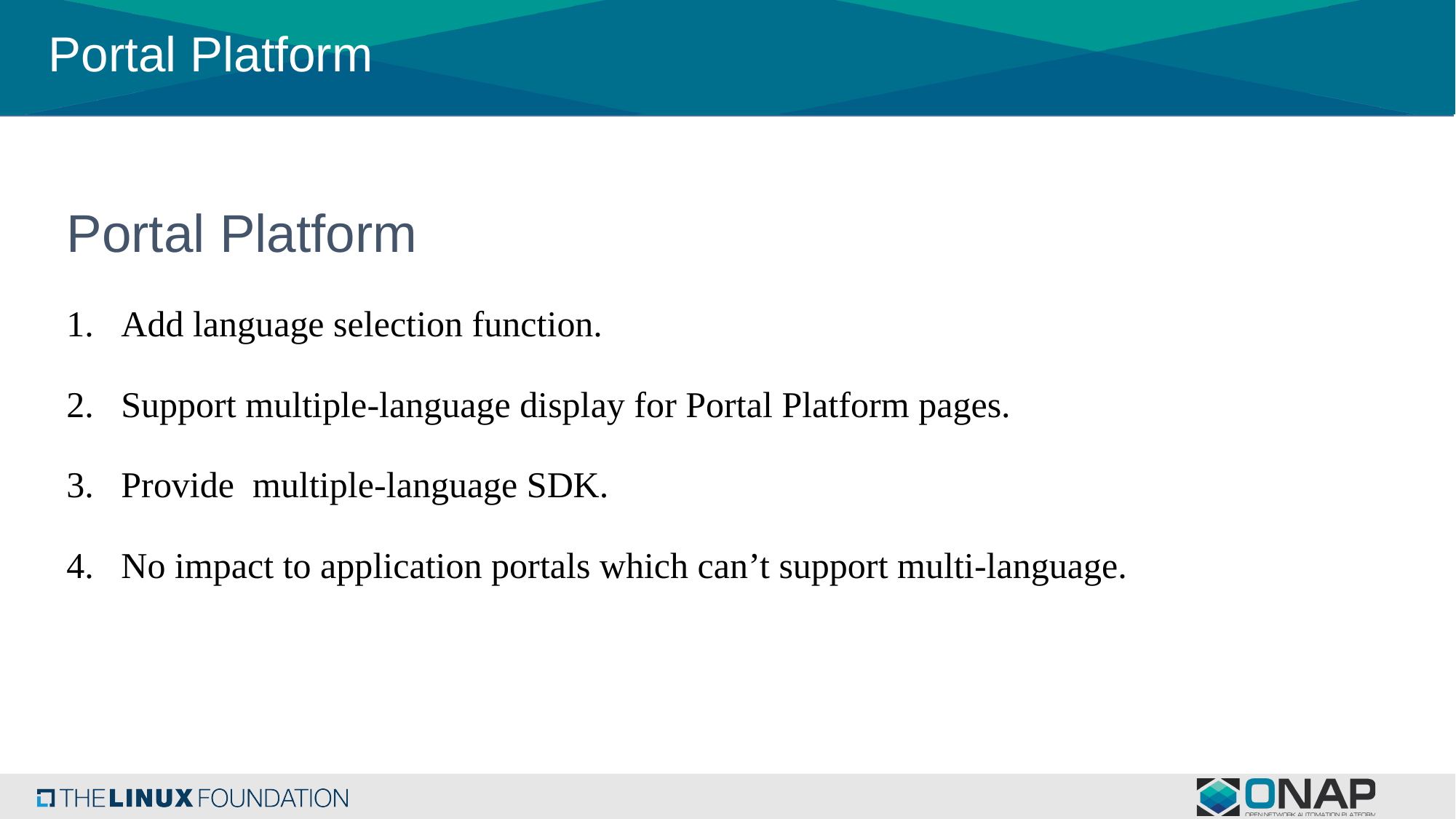

# Portal Platform
Portal Platform
Add language selection function.
Support multiple-language display for Portal Platform pages.
Provide  multiple-language SDK.
No impact to application portals which can’t support multi-language.